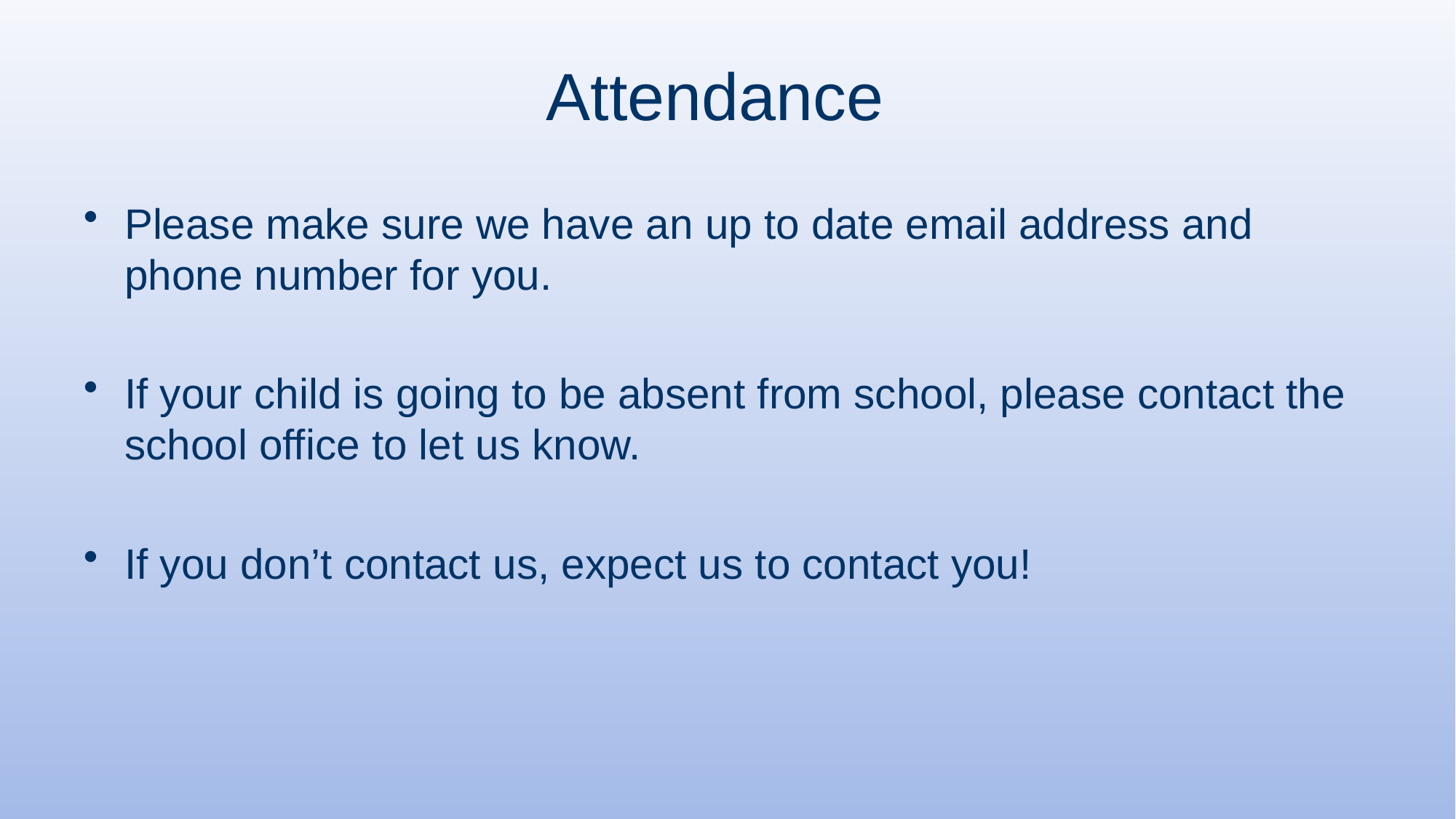

Attendance
Please make sure we have an up to date email address and phone number for you.

If your child is going to be absent from school, please contact the school office to let us know.

If you don’t contact us, expect us to contact you!